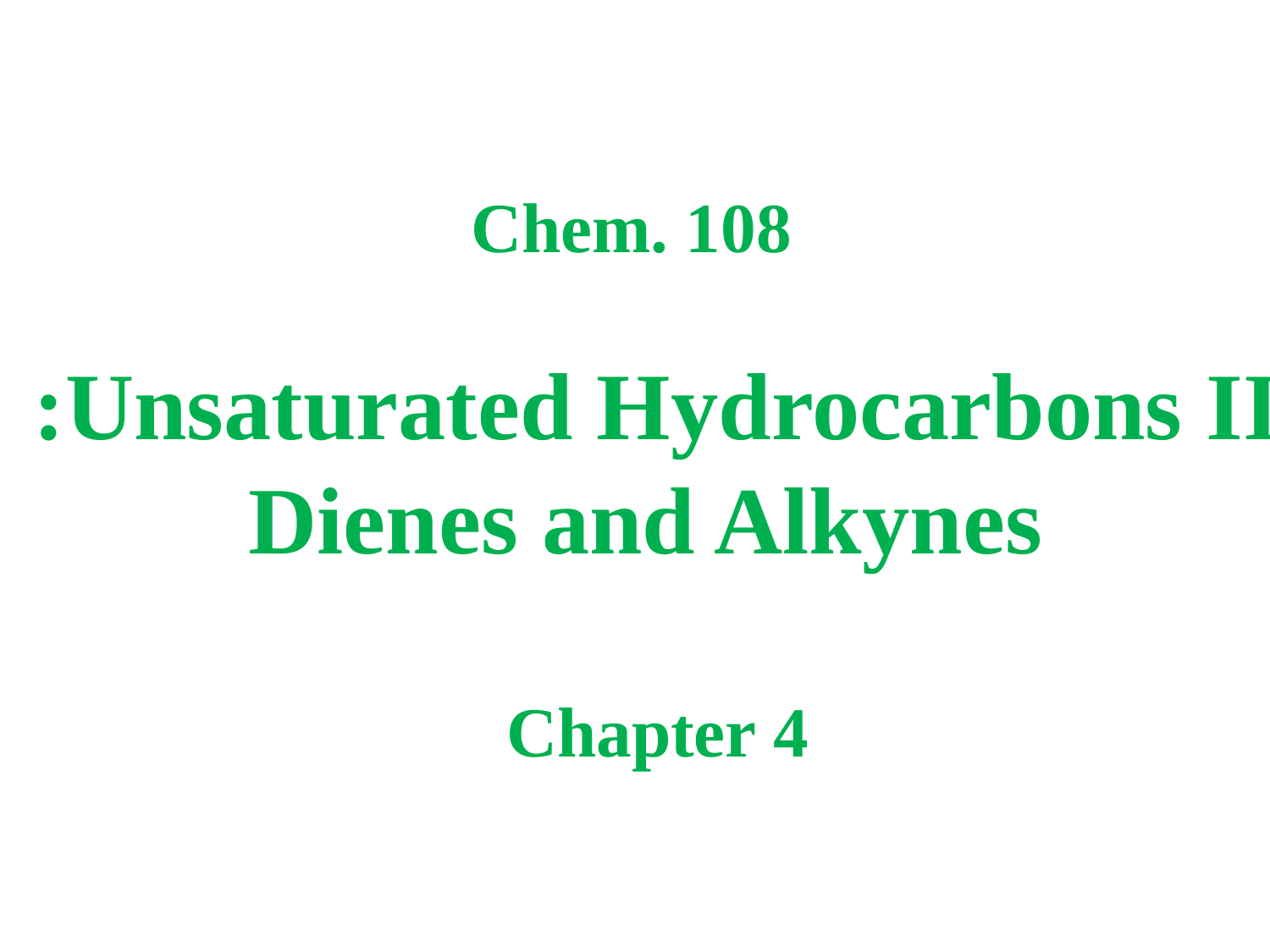

Chem. 108
Unsaturated Hydrocarbons II:
 Dienes and Alkynes
Chapter 4